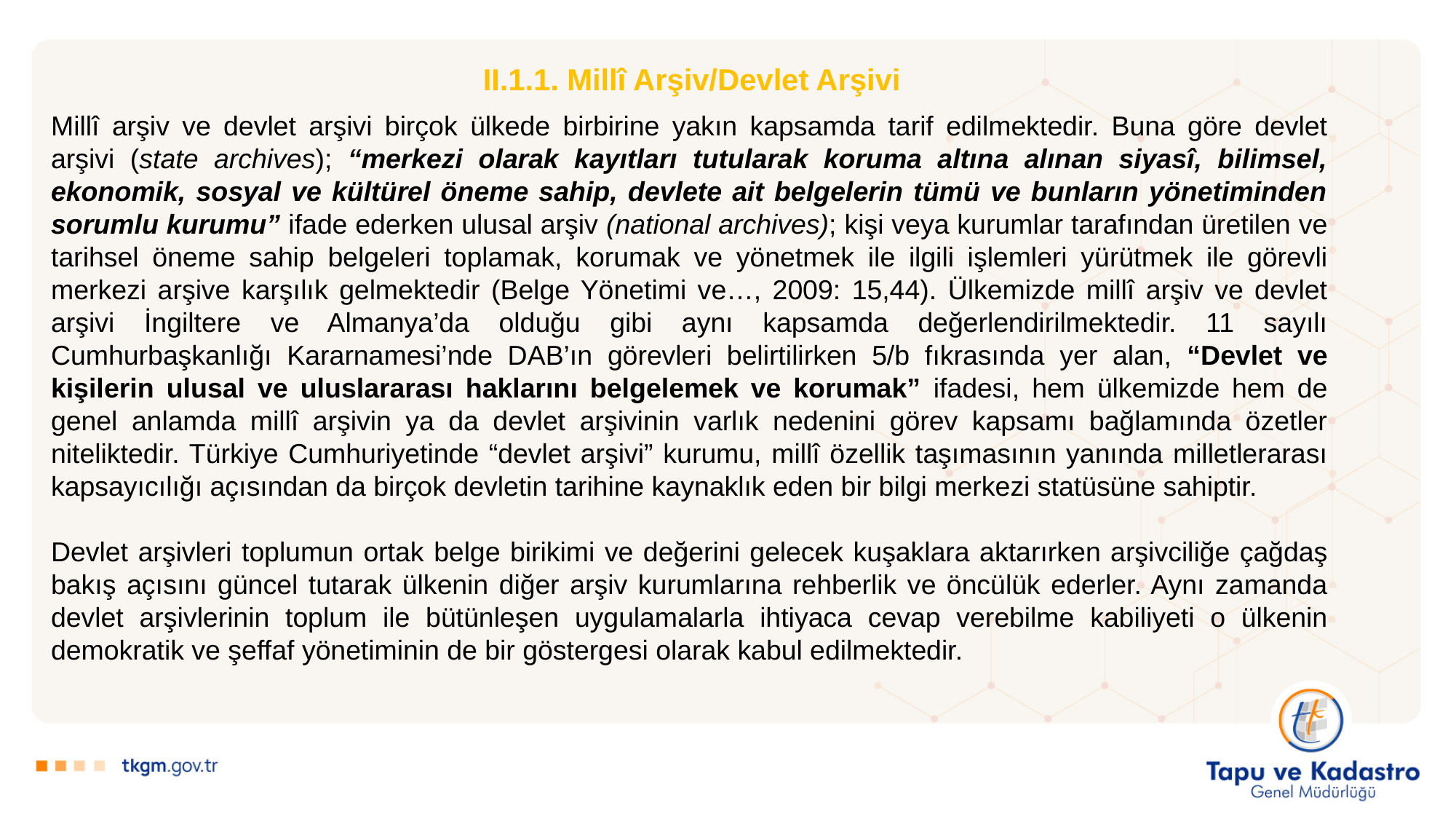

II.1.1. Millî Arşiv/Devlet Arşivi
Millî arşiv ve devlet arşivi birçok ülkede birbirine yakın kapsamda tarif edilmektedir. Buna göre devlet arşivi (state archives); “merkezi olarak kayıtları tutularak koruma altına alınan siyasî, bilimsel, ekonomik, sosyal ve kültürel öneme sahip, devlete ait belgelerin tümü ve bunların yönetiminden sorumlu kurumu” ifade ederken ulusal arşiv (national archives); kişi veya kurumlar tarafından üretilen ve tarihsel öneme sahip belgeleri toplamak, korumak ve yönetmek ile ilgili işlemleri yürütmek ile görevli merkezi arşive karşılık gelmektedir (Belge Yönetimi ve…, 2009: 15,44). Ülkemizde millî arşiv ve devlet arşivi İngiltere ve Almanya’da olduğu gibi aynı kapsamda değerlendirilmektedir. 11 sayılı Cumhurbaşkanlığı Kararnamesi’nde DAB’ın görevleri belirtilirken 5/b fıkrasında yer alan, “Devlet ve kişilerin ulusal ve uluslararası haklarını belgelemek ve korumak” ifadesi, hem ülkemizde hem de genel anlamda millî arşivin ya da devlet arşivinin varlık nedenini görev kapsamı bağlamında özetler niteliktedir. Türkiye Cumhuriyetinde “devlet arşivi” kurumu, millî özellik taşımasının yanında milletlerarası kapsayıcılığı açısından da birçok devletin tarihine kaynaklık eden bir bilgi merkezi statüsüne sahiptir.

Devlet arşivleri toplumun ortak belge birikimi ve değerini gelecek kuşaklara aktarırken arşivciliğe çağdaş bakış açısını güncel tutarak ülkenin diğer arşiv kurumlarına rehberlik ve öncülük ederler. Aynı zamanda devlet arşivlerinin toplum ile bütünleşen uygulamalarla ihtiyaca cevap verebilme kabiliyeti o ülkenin demokratik ve şeffaf yönetiminin de bir göstergesi olarak kabul edilmektedir.